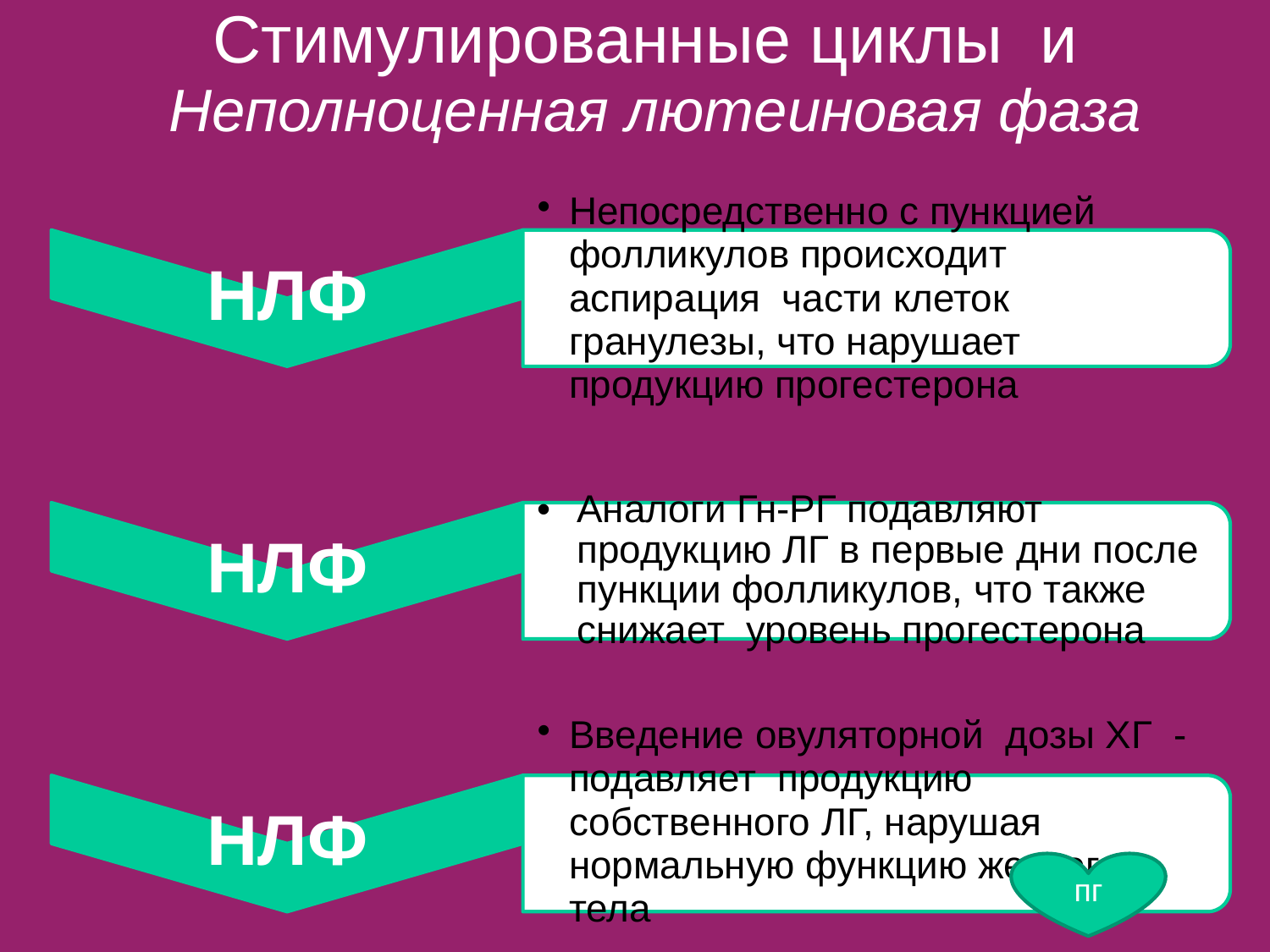

# Стимулированные циклы  и  Неполноценная лютеиновая фаза
НЛФ
Непосредственно с пункцией фолликулов происходит  аспирация  части клеток гранулезы, что нарушает продукцию прогестерона
НЛФ
Аналоги Гн-РГ подавляют продукцию ЛГ в первые дни после пункции фолликулов, что также снижает  уровень прогестерона
НЛФ
пг